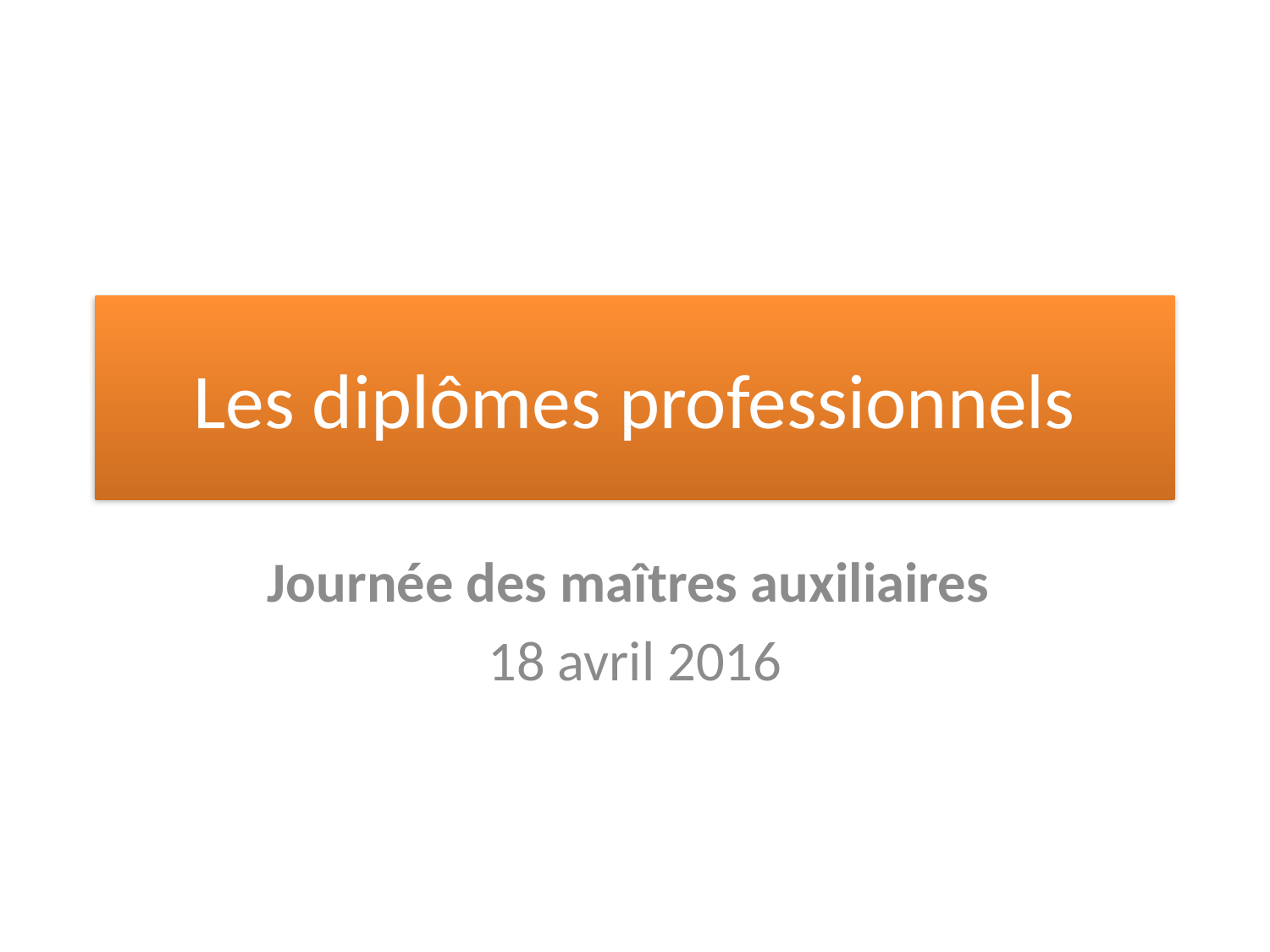

# Les diplômes professionnels
Journée des maîtres auxiliaires
18 avril 2016